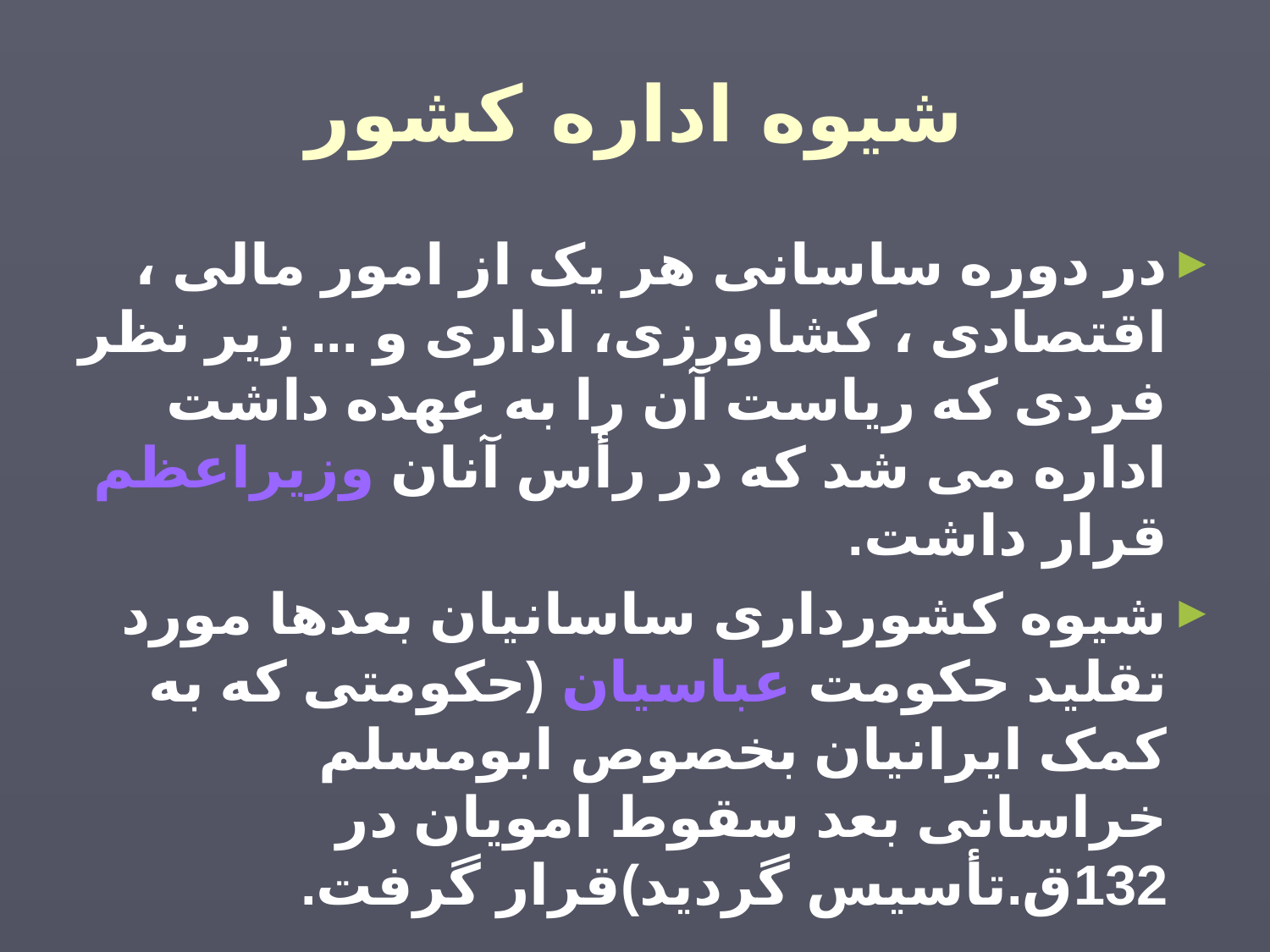

# شیوه اداره کشور
در دوره ساسانی هر یک از امور مالی ، اقتصادی ، کشاورزی، اداری و ... زیر نظر فردی که ریاست آن را به عهده داشت اداره می شد که در رأس آنان وزیراعظم قرار داشت.
شیوه کشورداری ساسانیان بعدها مورد تقلید حکومت عباسیان (حکومتی که به کمک ایرانیان بخصوص ابومسلم خراسانی بعد سقوط امویان در 132ق.تأسیس گردید)قرار گرفت.